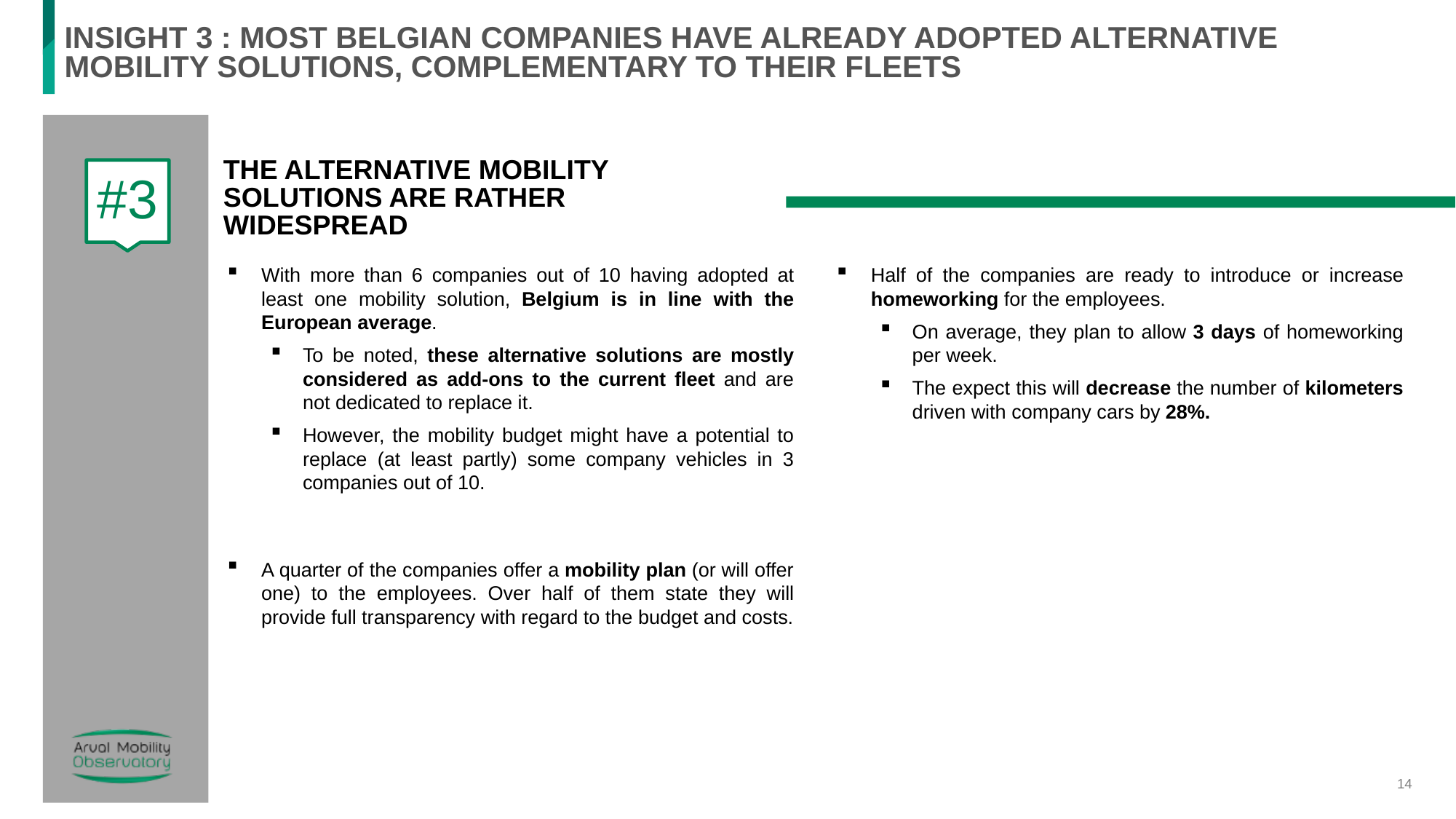

# INSIGHT 3 : most Belgian companies have already adopted alternative mobility solutions, complementary to their fleets
THE ALTERNATIVE MOBILITY SOLUTIONS ARE RATHER WIDESPREAD

#3

With more than 6 companies out of 10 having adopted at least one mobility solution, Belgium is in line with the European average.
To be noted, these alternative solutions are mostly considered as add-ons to the current fleet and are not dedicated to replace it.
However, the mobility budget might have a potential to replace (at least partly) some company vehicles in 3 companies out of 10.

A quarter of the companies offer a mobility plan (or will offer one) to the employees. Over half of them state they will provide full transparency with regard to the budget and costs.

Half of the companies are ready to introduce or increase homeworking for the employees.
On average, they plan to allow 3 days of homeworking per week.
The expect this will decrease the number of kilometers driven with company cars by 28%.

14